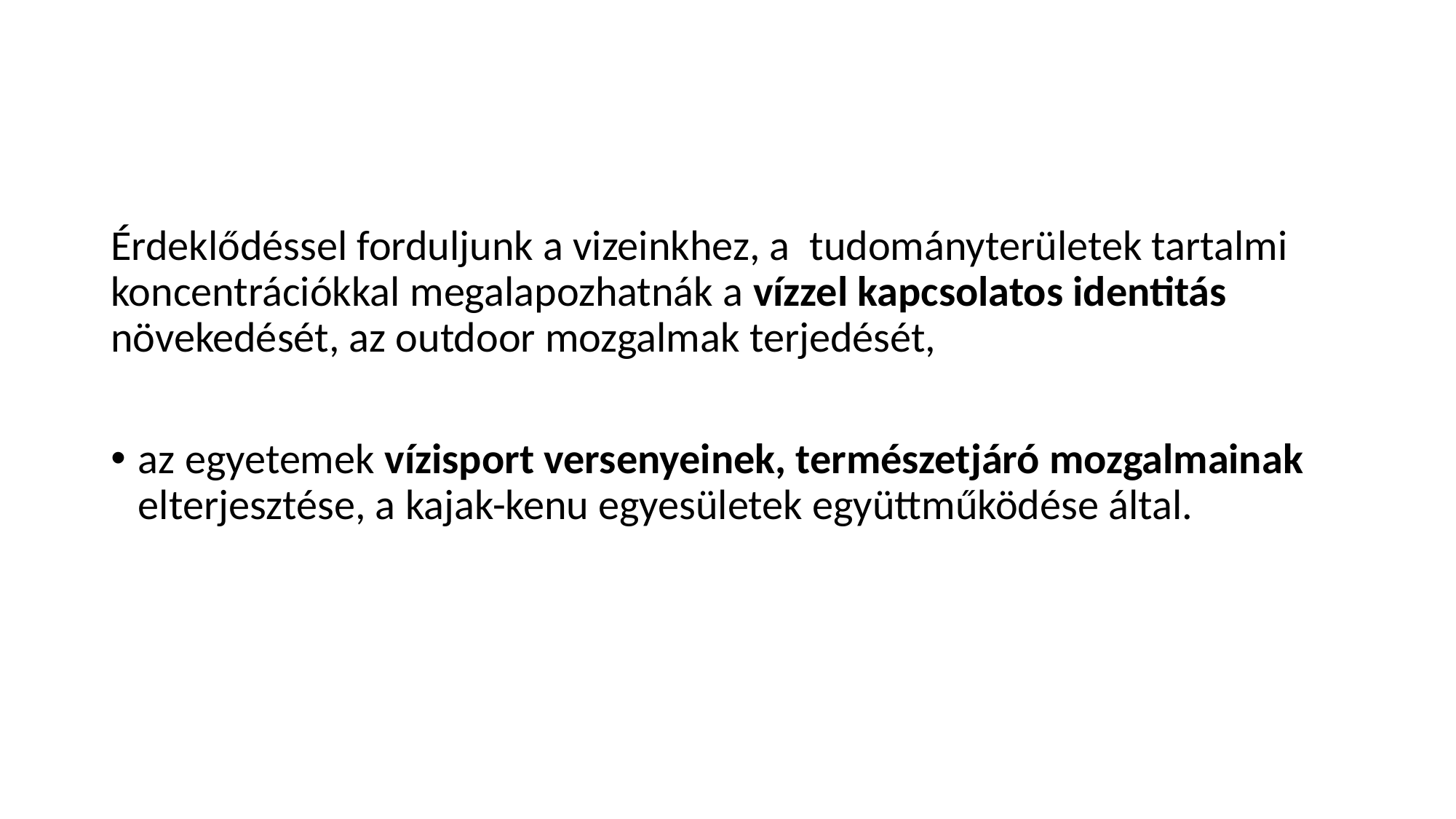

Érdeklődéssel forduljunk a vizeinkhez, a  tudományterületek tartalmi koncentrációkkal megalapozhatnák a vízzel kapcsolatos identitás növekedését, az outdoor mozgalmak terjedését,

az egyetemek vízisport versenyeinek, természetjáró mozgalmainak elterjesztése, a kajak-kenu egyesületek együttműködése által.